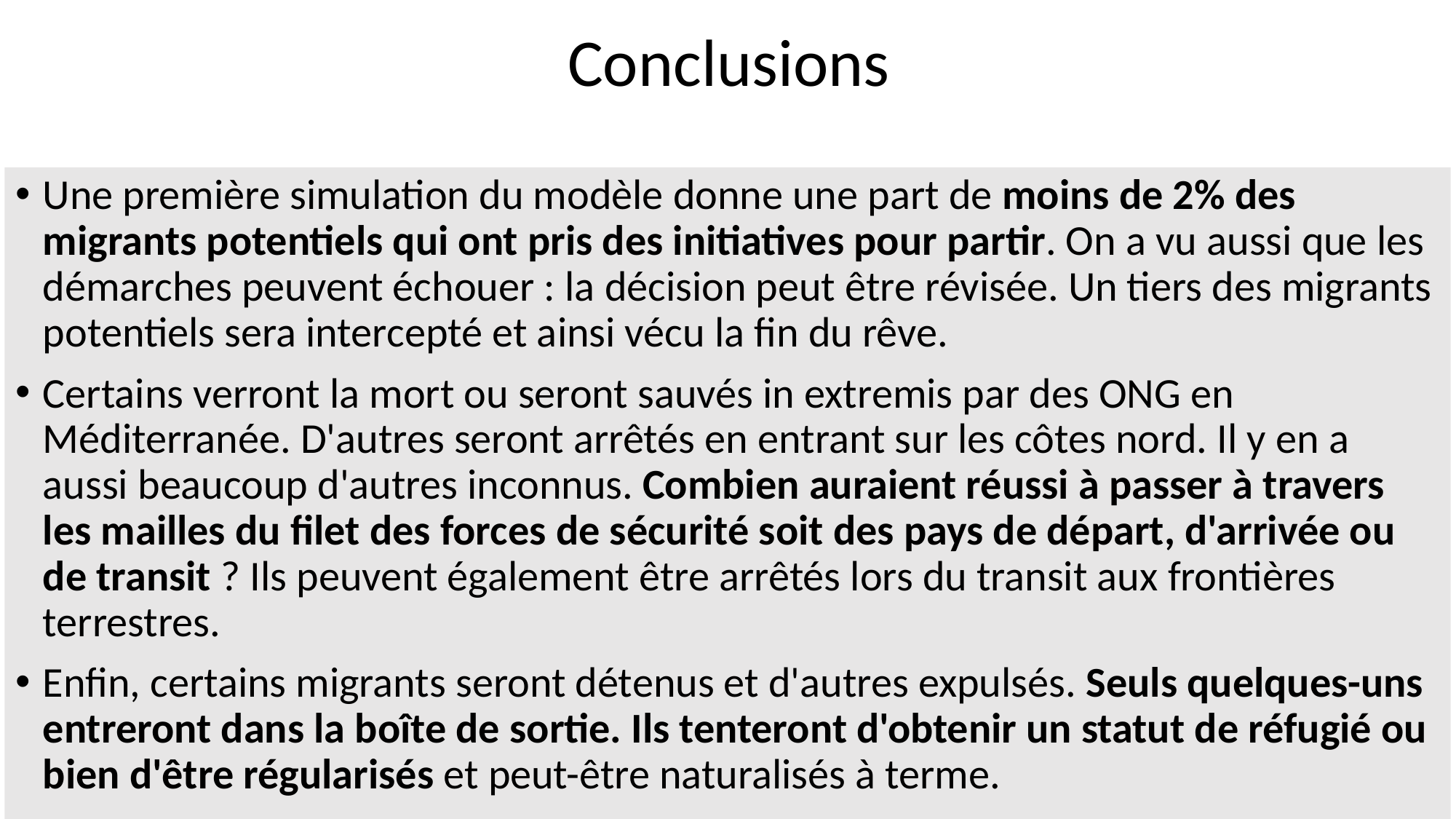

# Conclusions
Une première simulation du modèle donne une part de moins de 2% des migrants potentiels qui ont pris des initiatives pour partir. On a vu aussi que les démarches peuvent échouer : la décision peut être révisée. Un tiers des migrants potentiels sera intercepté et ainsi vécu la fin du rêve.
Certains verront la mort ou seront sauvés in extremis par des ONG en Méditerranée. D'autres seront arrêtés en entrant sur les côtes nord. Il y en a aussi beaucoup d'autres inconnus. Combien auraient réussi à passer à travers les mailles du filet des forces de sécurité soit des pays de départ, d'arrivée ou de transit ? Ils peuvent également être arrêtés lors du transit aux frontières terrestres.
Enfin, certains migrants seront détenus et d'autres expulsés. Seuls quelques-uns entreront dans la boîte de sortie. Ils tenteront d'obtenir un statut de réfugié ou bien d'être régularisés et peut-être naturalisés à terme.